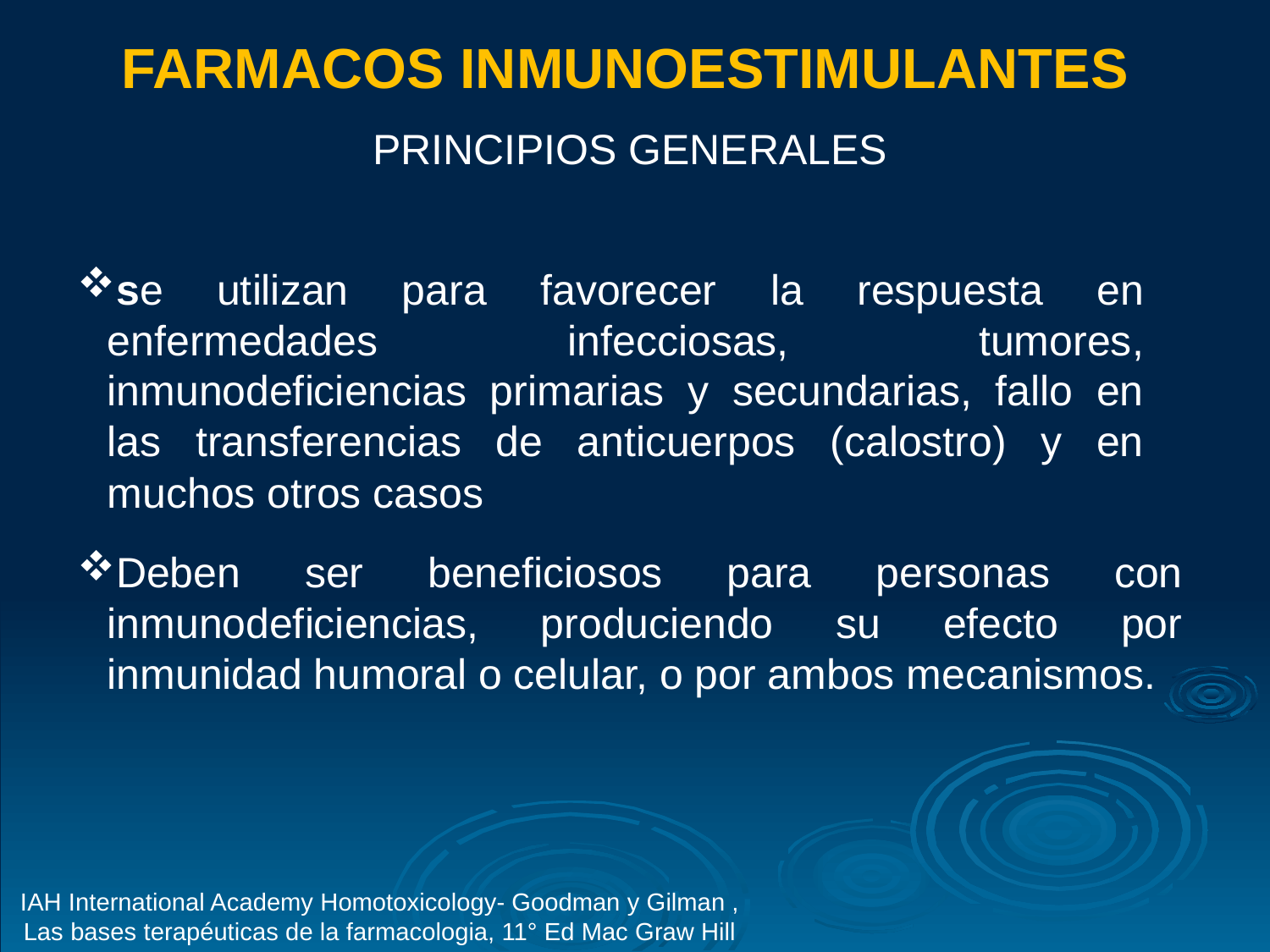

FARMACOS INMUNOESTIMULANTES
PRINCIPIOS GENERALES
se utilizan para favorecer la respuesta en enfermedades infecciosas, tumores, inmunodeficiencias primarias y secundarias, fallo en las transferencias de anticuerpos (calostro) y en muchos otros casos
Deben ser beneficiosos para personas con inmunodeficiencias, produciendo su efecto por inmunidad humoral o celular, o por ambos mecanismos.
IAH International Academy Homotoxicology- Goodman y Gilman , Las bases terapéuticas de la farmacologia, 11° Ed Mac Graw Hill